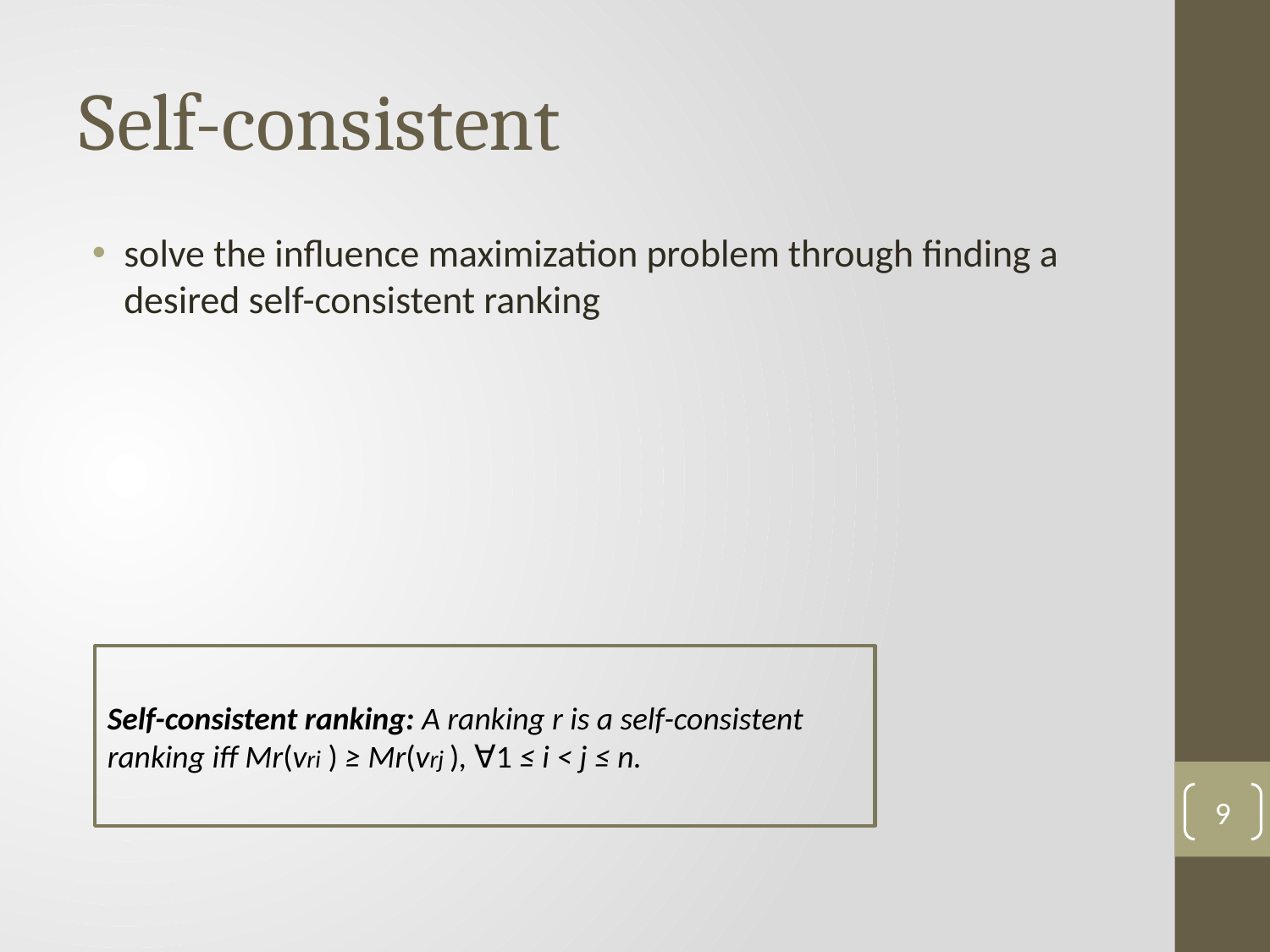

# Self-consistent
solve the influence maximization problem through finding a desired self-consistent ranking

Self-consistent ranking: A ranking r is a self-consistent ranking iff Mr(vri ) ≥ Mr(vrj ), ∀1 ≤ i < j ≤ n.
9